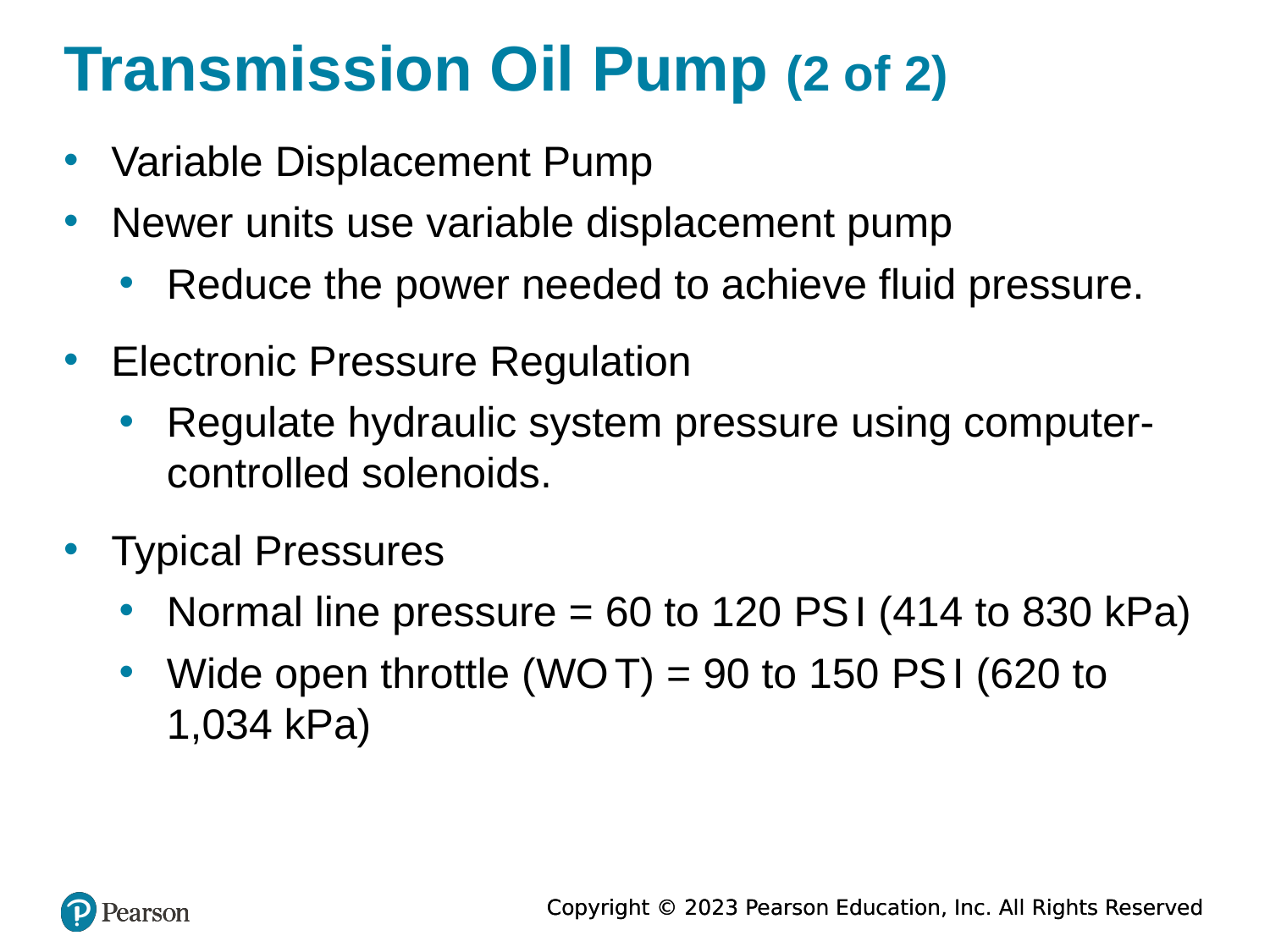

# Transmission Oil Pump (2 of 2)
Variable Displacement Pump
Newer units use variable displacement pump
Reduce the power needed to achieve fluid pressure.
Electronic Pressure Regulation
Regulate hydraulic system pressure using computer-controlled solenoids.
Typical Pressures
Normal line pressure = 60 to 120 P S I (414 to 830 kPa)
Wide open throttle (W O T) = 90 to 150 P S I (620 to 1,034 kPa)